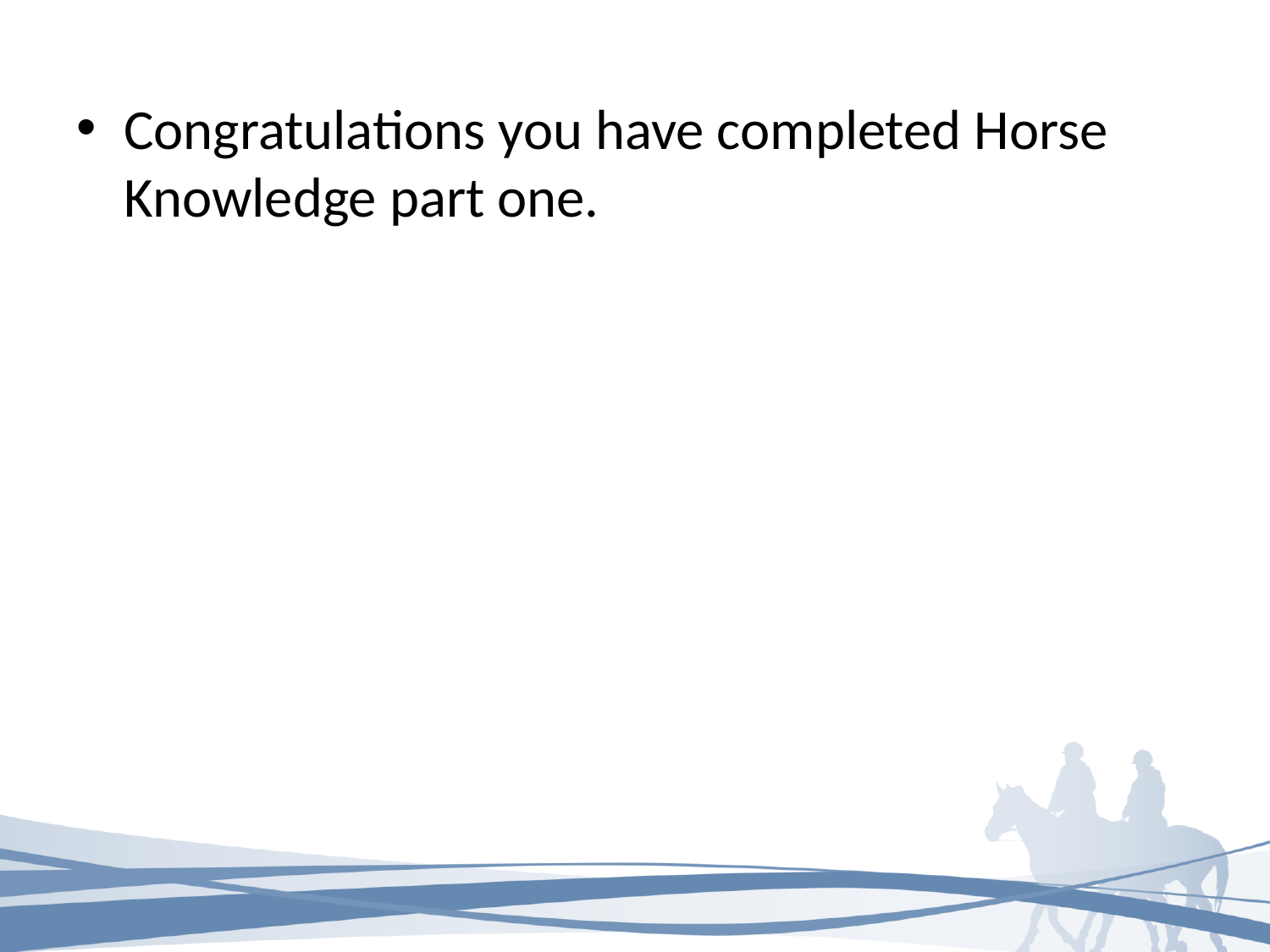

Congratulations you have completed Horse Knowledge part one.